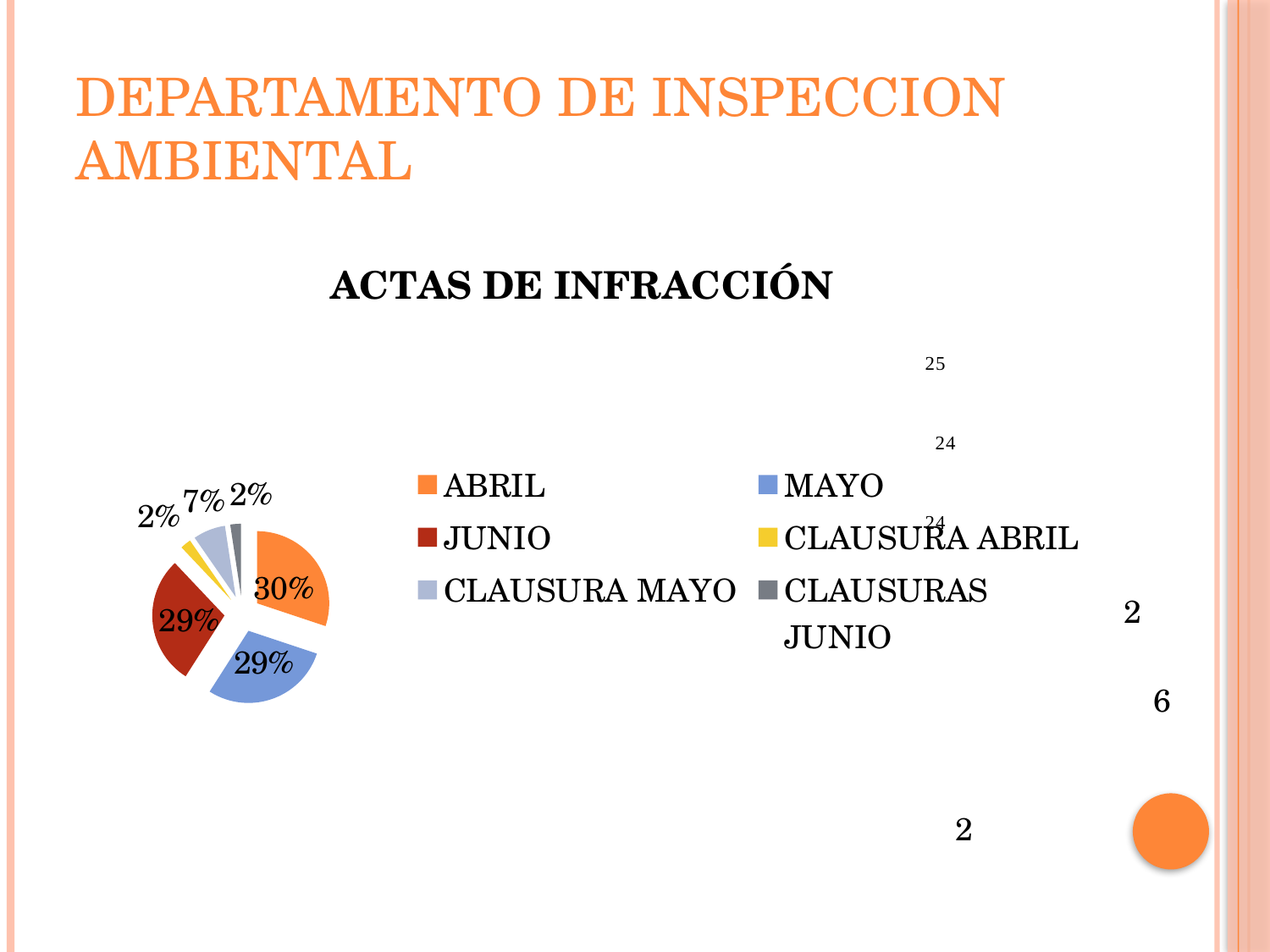

# DEPARTAMENTO DE INSPECCION  AMBIENTAL

### Chart:

| Category | ACTAS DE INFRACCIÓN |
|---|---|
| ABRIL | 25.0 |
| MAYO | 24.0 |
| JUNIO | 24.0 |
| CLAUSURA ABRIL | 2.0 |
| CLAUSURA MAYO | 6.0 |
| CLAUSURAS JUNIO | 2.0 |
2
6
2